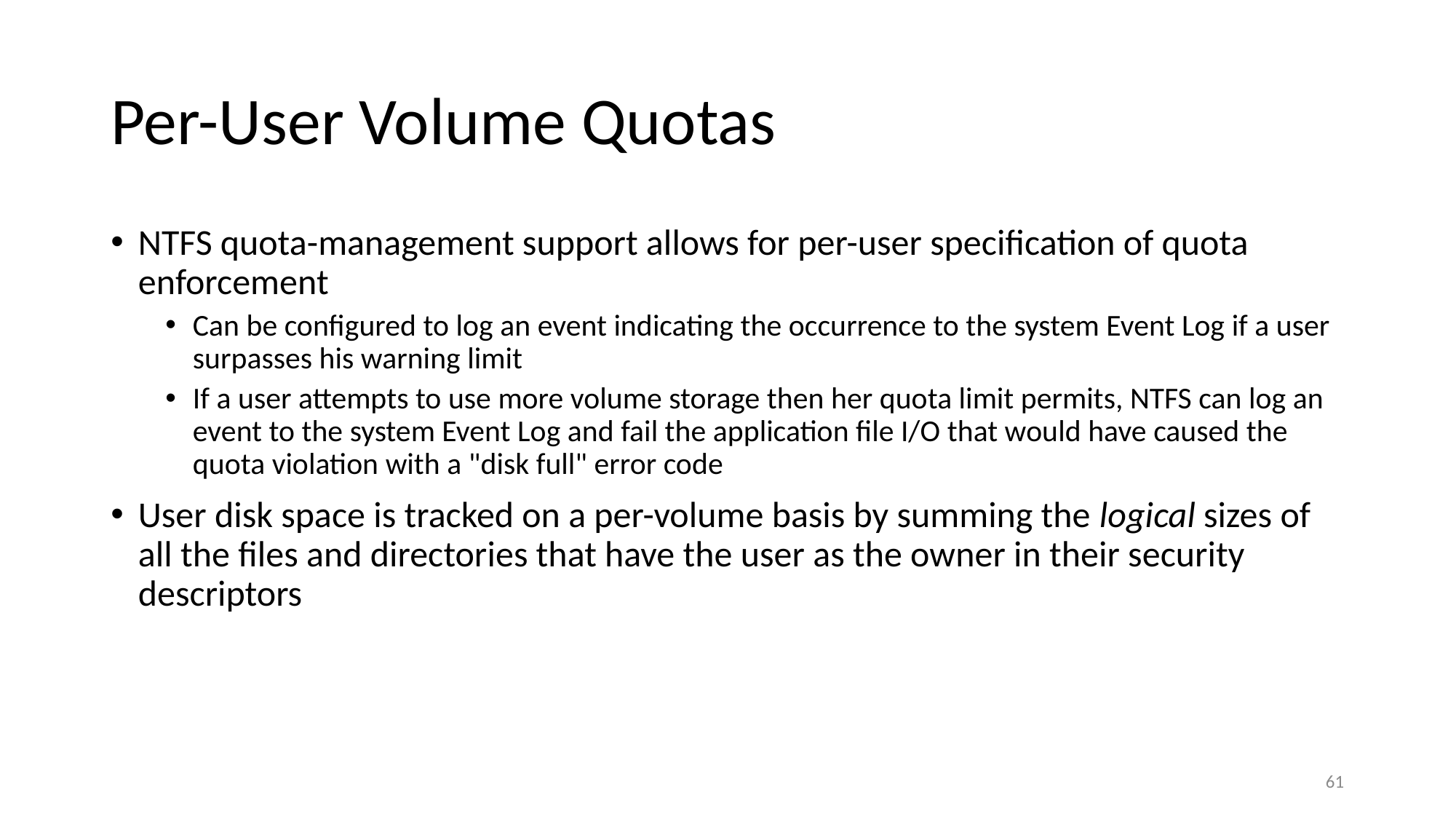

# Per-User Volume Quotas
NTFS quota-management support allows for per-user specification of quota enforcement
Can be configured to log an event indicating the occurrence to the system Event Log if a user surpasses his warning limit
If a user attempts to use more volume storage then her quota limit permits, NTFS can log an event to the system Event Log and fail the application file I/O that would have caused the quota violation with a "disk full" error code
User disk space is tracked on a per-volume basis by summing the logical sizes of all the files and directories that have the user as the owner in their security descriptors
61